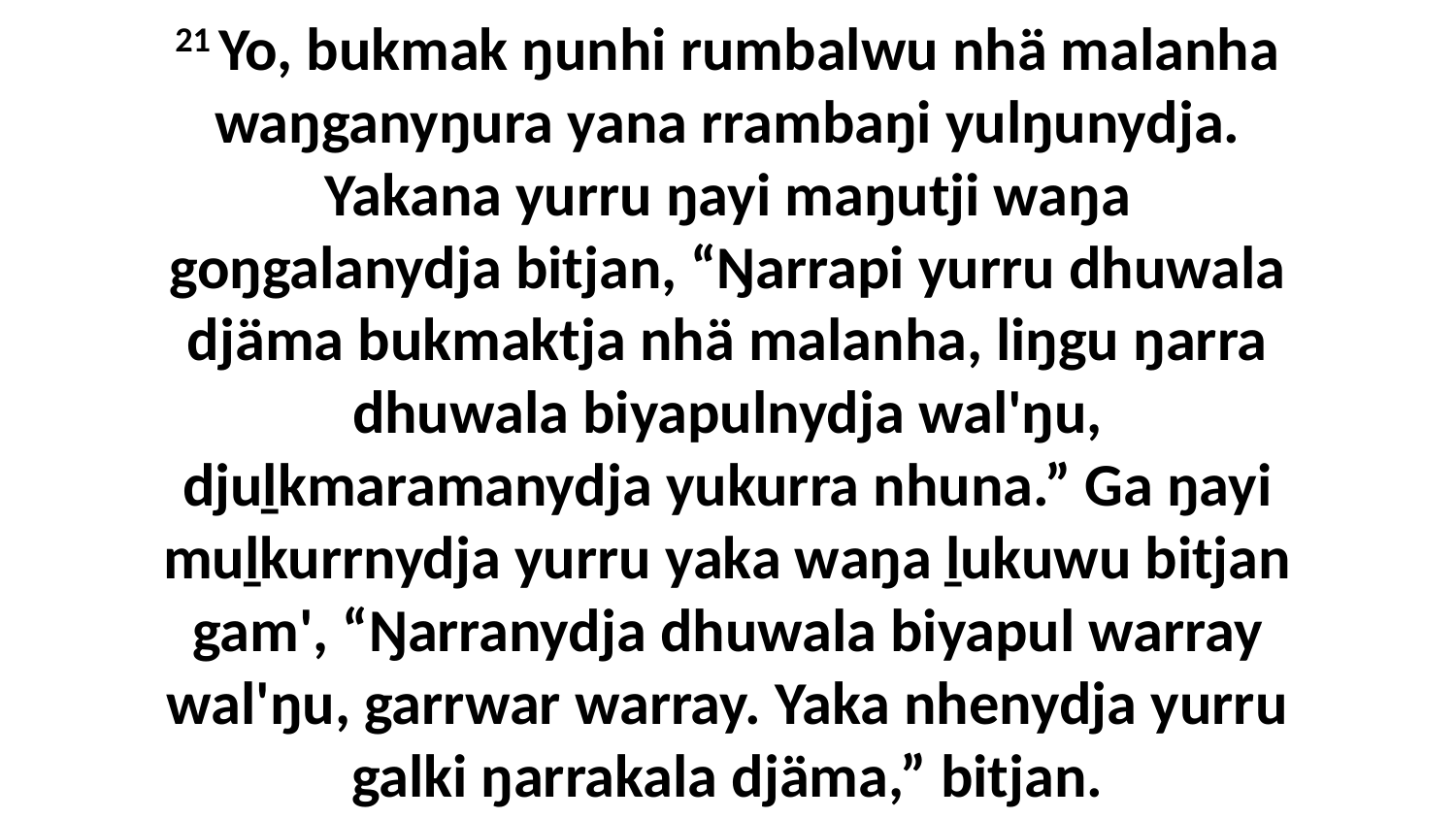

21 Yo, bukmak ŋunhi rumbalwu nhä malanha waŋganyŋura yana rrambaŋi yulŋunydja. Yakana yurru ŋayi maŋutji waŋa goŋgalanydja bitjan, “Ŋarrapi yurru dhuwala djäma bukmaktja nhä malanha, liŋgu ŋarra dhuwala biyapulnydja wal'ŋu, djuḻkmaramanydja yukurra nhuna.” Ga ŋayi muḻkurrnydja yurru yaka waŋa ḻukuwu bitjan gam', “Ŋarranydja dhuwala biyapul warray wal'ŋu, garrwar warray. Yaka nhenydja yurru galki ŋarrakala djäma,” bitjan.